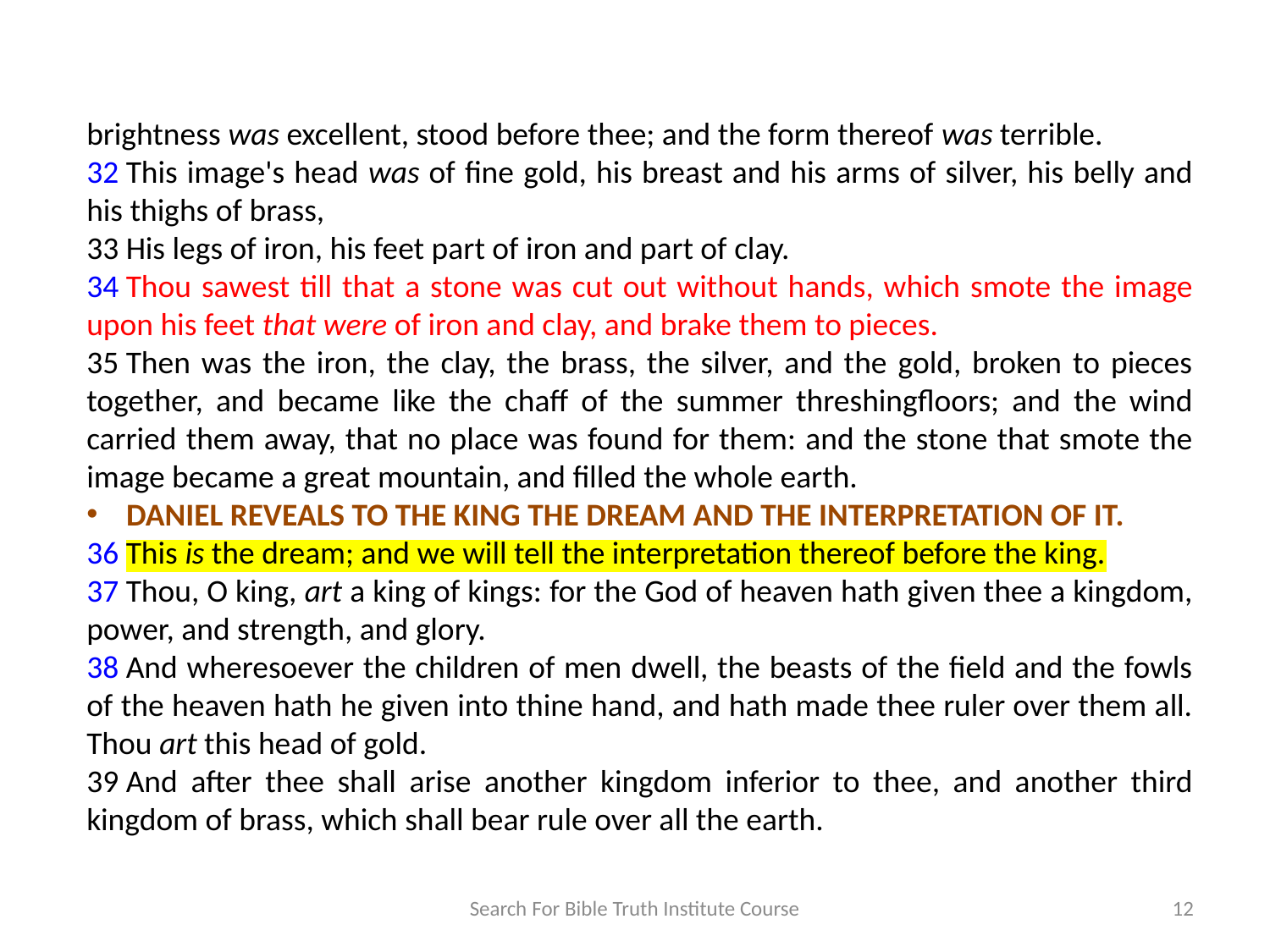

brightness was excellent, stood before thee; and the form thereof was terrible.
32 This image's head was of fine gold, his breast and his arms of silver, his belly and his thighs of brass,
33 His legs of iron, his feet part of iron and part of clay.
34 Thou sawest till that a stone was cut out without hands, which smote the image upon his feet that were of iron and clay, and brake them to pieces.
35 Then was the iron, the clay, the brass, the silver, and the gold, broken to pieces together, and became like the chaff of the summer threshingfloors; and the wind carried them away, that no place was found for them: and the stone that smote the image became a great mountain, and filled the whole earth.
DANIEL REVEALS TO THE KING THE DREAM AND THE INTERPRETATION OF IT.
36 This is the dream; and we will tell the interpretation thereof before the king.
37 Thou, O king, art a king of kings: for the God of heaven hath given thee a kingdom, power, and strength, and glory.
38 And wheresoever the children of men dwell, the beasts of the field and the fowls of the heaven hath he given into thine hand, and hath made thee ruler over them all. Thou art this head of gold.
39 And after thee shall arise another kingdom inferior to thee, and another third kingdom of brass, which shall bear rule over all the earth.

Search For Bible Truth Institute Course
12